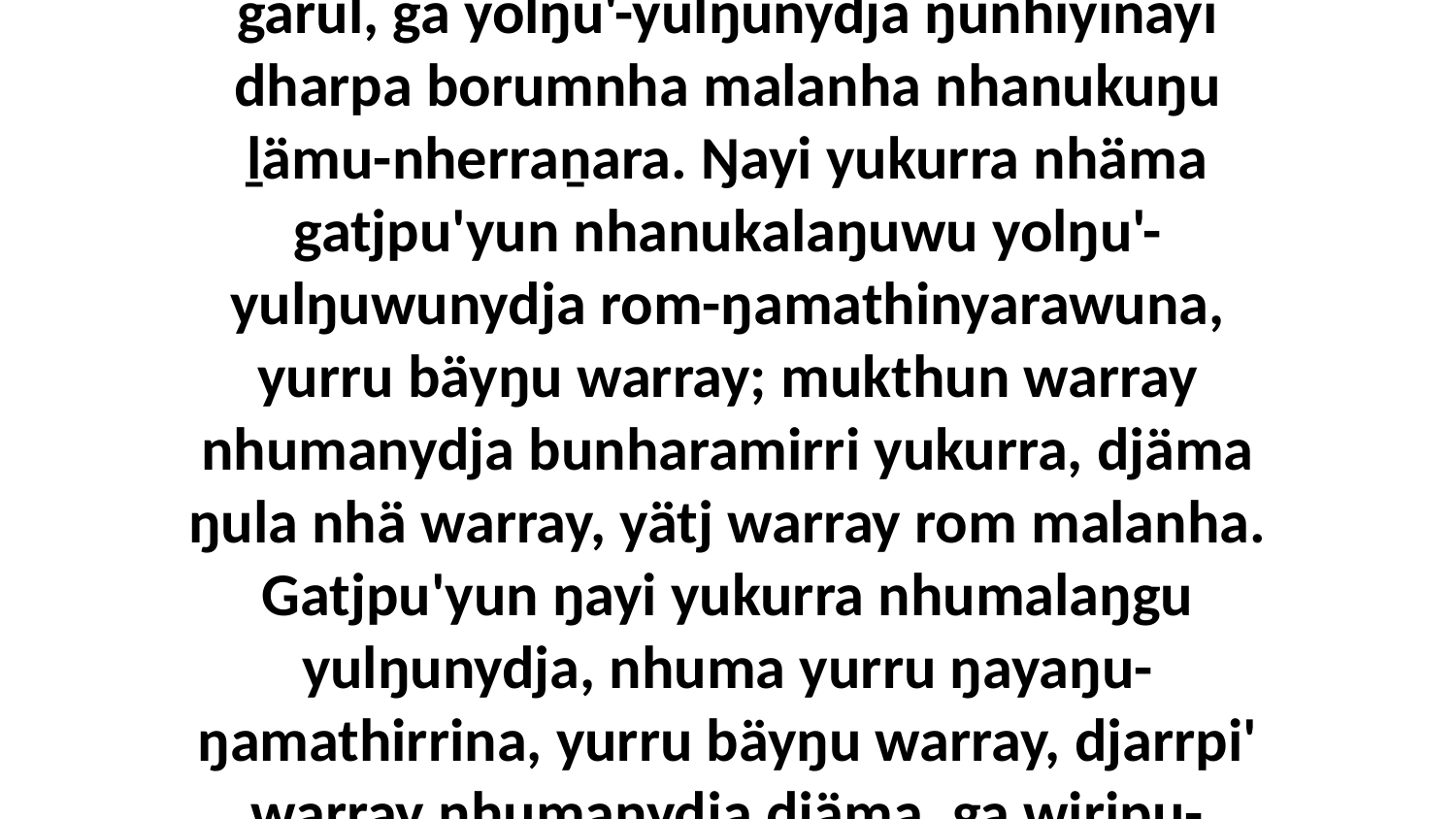

7 Liŋgu nhumanydja ŋunhi ŋunha Yitjuralnydja Garraywu Godku nhanŋuway gärul, ga yolŋu'-yulŋunydja ŋunhiyinayi dharpa borumnha malanha nhanukuŋu ḻämu-nherraṉara. Ŋayi yukurra nhäma gatjpu'yun nhanukalaŋuwu yolŋu'-yulŋuwunydja rom-ŋamathinyarawuna, yurru bäyŋu warray; mukthun warray nhumanydja bunharamirri yukurra, djäma ŋula nhä warray, yätj warray rom malanha. Gatjpu'yun ŋayi yukurra nhumalaŋgu yulŋunydja, nhuma yurru ŋayaŋu-ŋamathirrina, yurru bäyŋu warray, djarrpi' warray nhumanydja djäma, ga wiripu-guḻkuny'tja ŋäthinyaramirrina yukurra liŋgu nhumalaŋgala ŋayaŋu-yätjkunharayu.